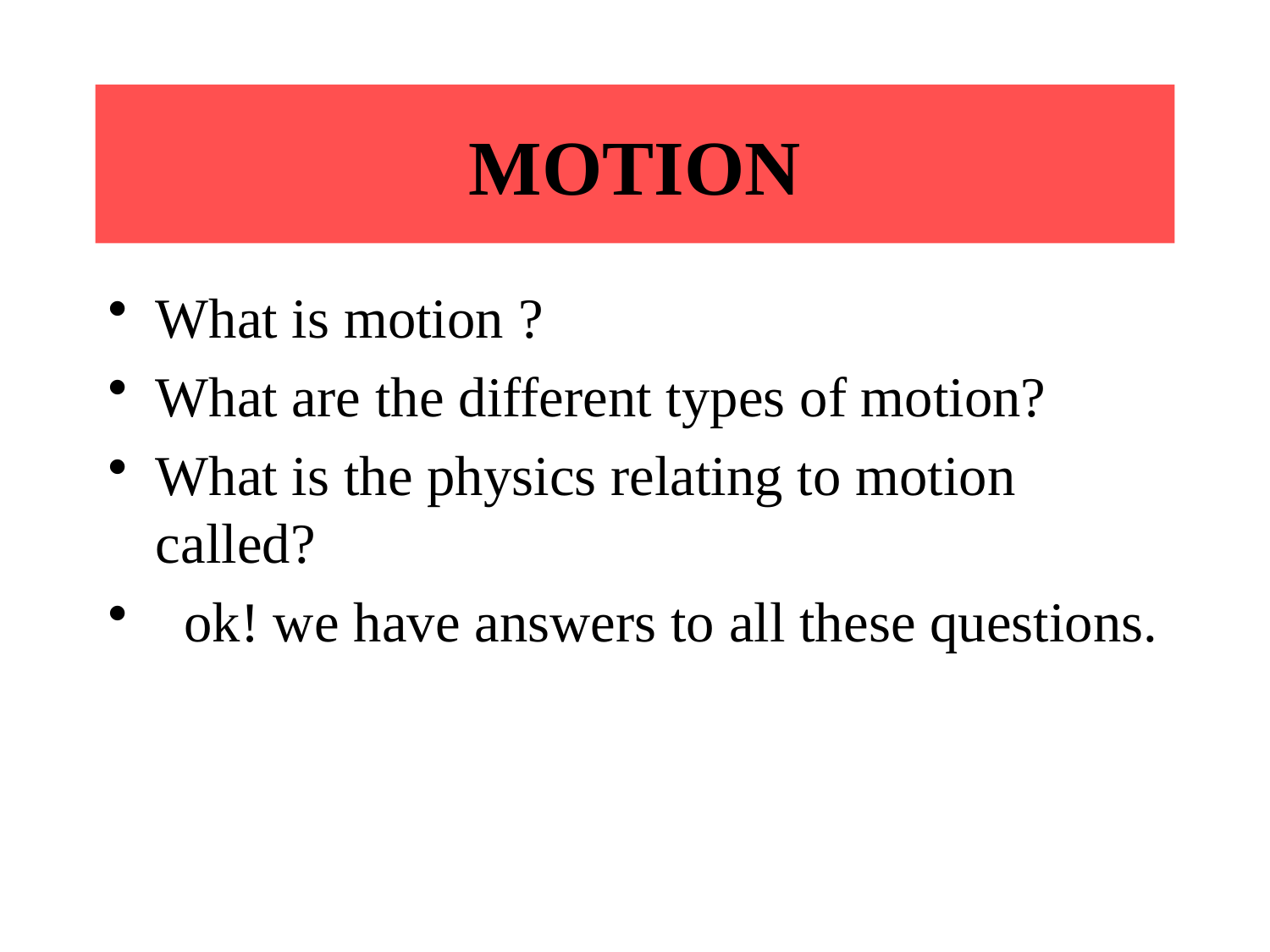

# MOTION
What is motion ?
What are the different types of motion?
What is the physics relating to motion called?
  ok! we have answers to all these questions.